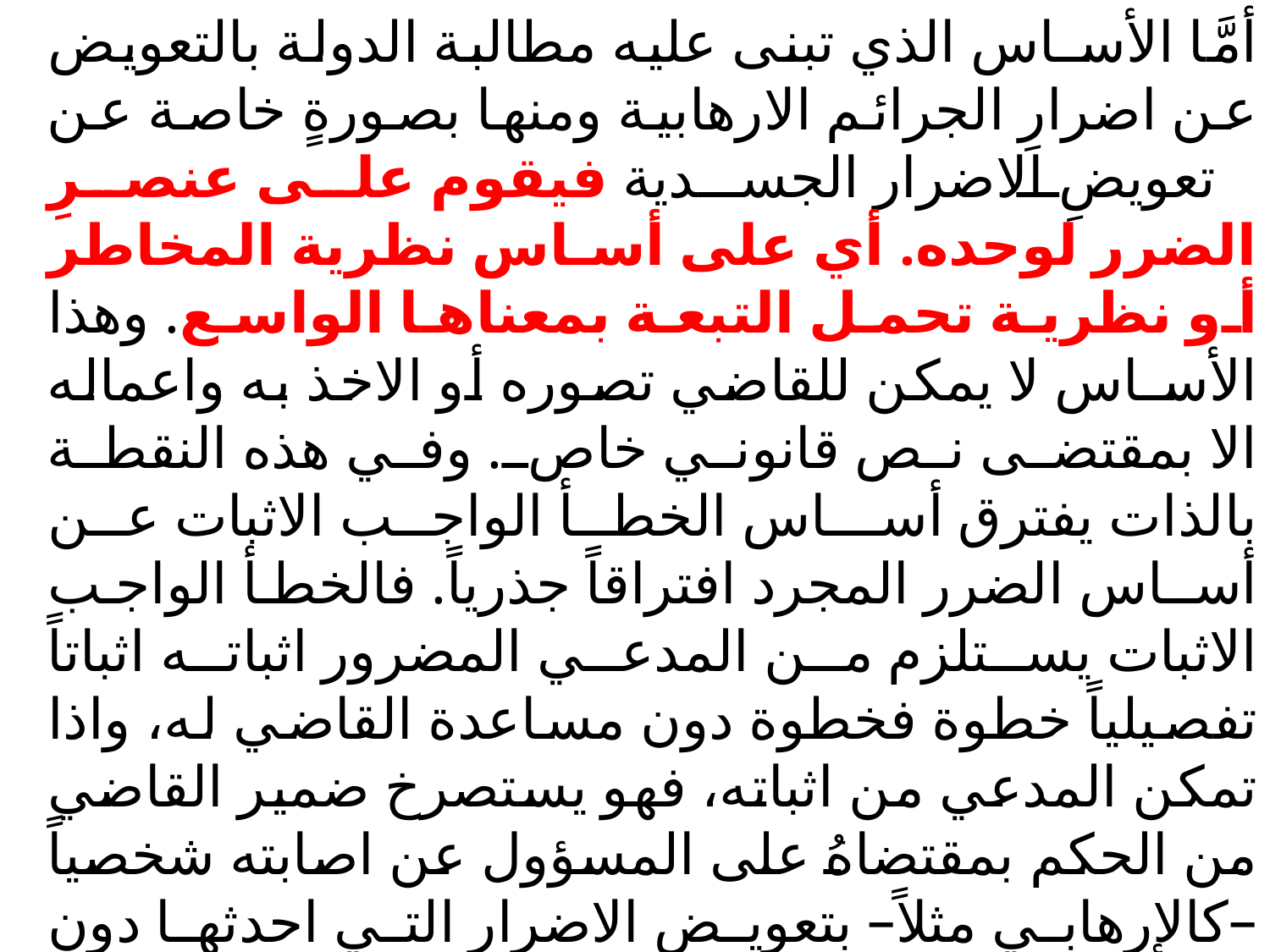

أمَّا الأسـاس الذي تبنى عليه مطالبة الدولة بالتعويض عن اضرارِ الجرائم الارهابية ومنها بصورةٍ خاصة عن تعويضِ الاضرار الجسدية فيقوم على عنصرِ الضرر لوحده. أي على أسـاس نظرية المخاطر أو نظرية تحمل التبعة بمعناها الواسع. وهذا الأسـاس لا يمكن للقاضي تصوره أو الاخذ به واعماله الا بمقتضى نص قانوني خاص. وفي هذه النقطة بالذات يفترق أسـاس الخطأ الواجب الاثبات عن أسـاس الضرر المجرد افتراقاً جذرياً. فالخطأ الواجب الاثبات يستلزم من المدعي المضرور اثباته اثباتاً تفصيلياً خطوة فخطوة دون مساعدة القاضي له، واذا تمكن المدعي من اثباته، فهو يستصرخ ضمير القاضي من الحكم بمقتضاهُ على المسؤول عن اصابته شخصياً –كالإرهابي مثلاً– بتعويض الاضرار التي احدثها دون الحاجة الى نص قانوني خاص لأن القواعد العامة في قانون كل دولة تَتلاَءم معه سواء وجد النص الصريح الذي يأخذ به أم لم يوجد.